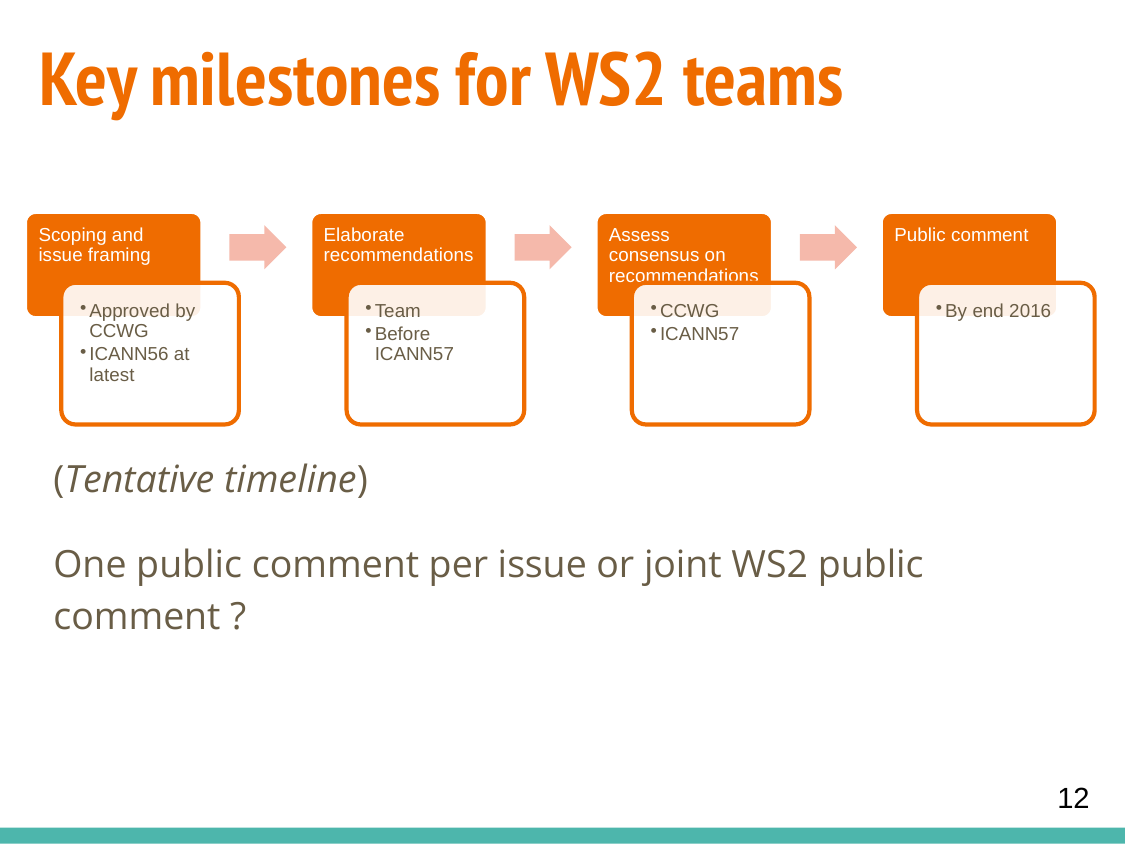

# Key milestones for WS2 teams
Scoping and issue framing
Approved by CCWG
ICANN56 at latest

Elaborate recommendations
Team
Before ICANN57

Assess consensus on recommendations
CCWG
ICANN57

Public comment
By end 2016
(Tentative timeline)
One public comment per issue or joint WS2 public comment ?
12